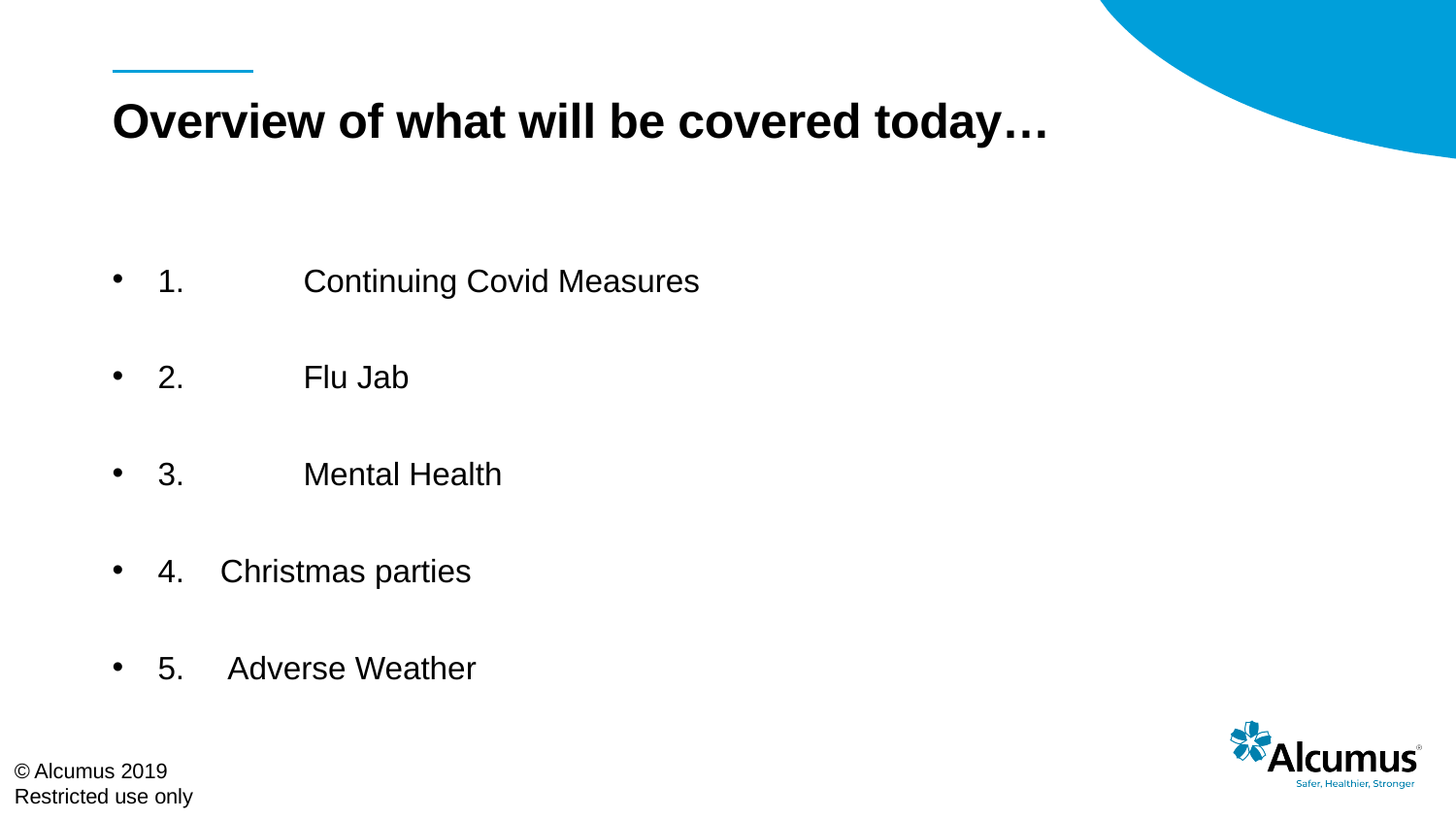

# Overview of what will be covered today…
1. 	Continuing Covid Measures
2. 	Flu Jab
3.	Mental Health
4.    Christmas parties
5.     Adverse Weather